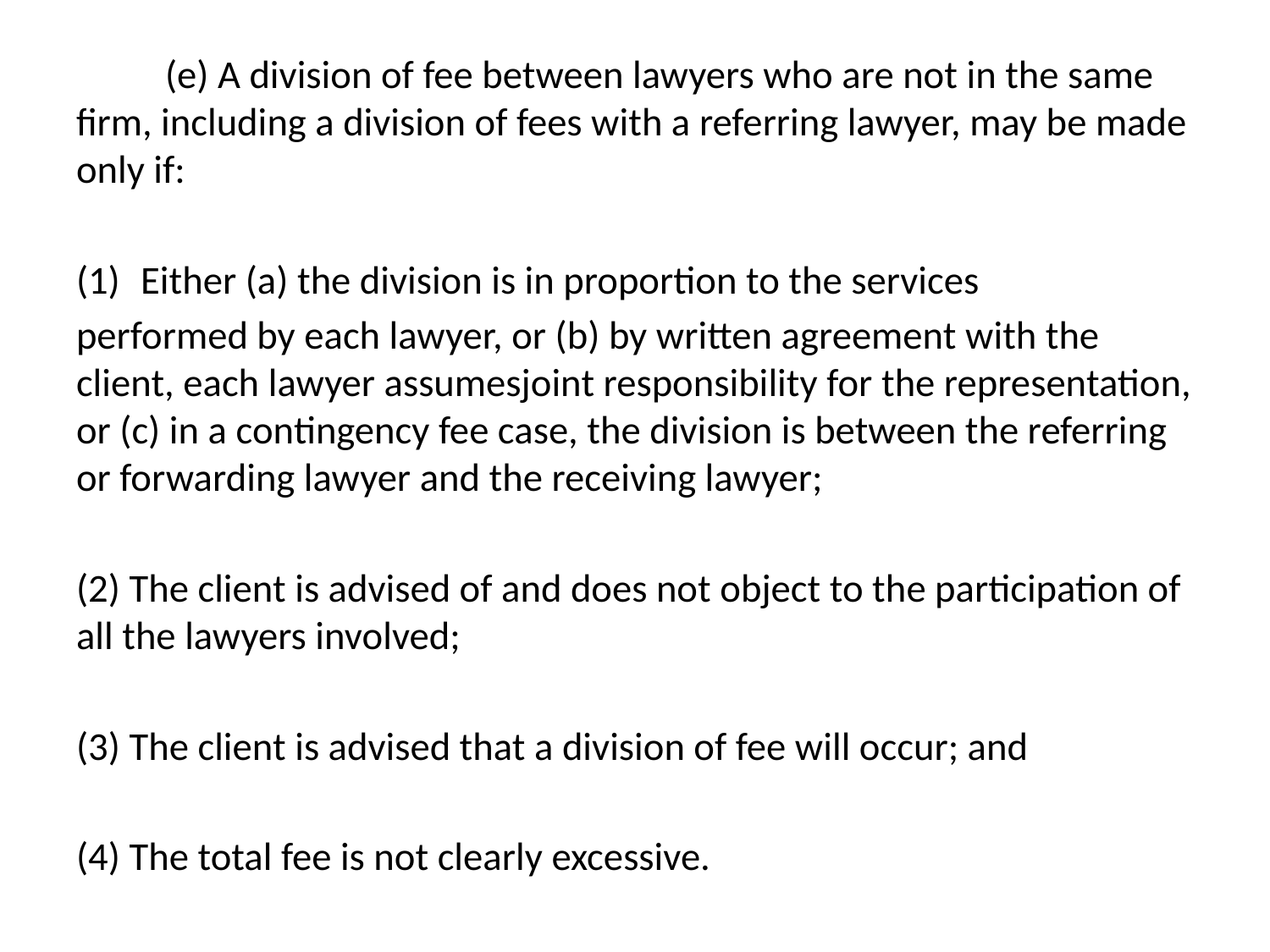

#
	(e) A division of fee between lawyers who are not in the same firm, including a division of fees with a referring lawyer, may be made only if:

Either (a) the division is in proportion to the services
performed by each lawyer, or (b) by written agreement with the client, each lawyer assumesjoint responsibility for the representation, or (c) in a contingency fee case, the division is between the referring or forwarding lawyer and the receiving lawyer;

(2) The client is advised of and does not object to the participation of all the lawyers involved;

(3) The client is advised that a division of fee will occur; and

(4) The total fee is not clearly excessive.